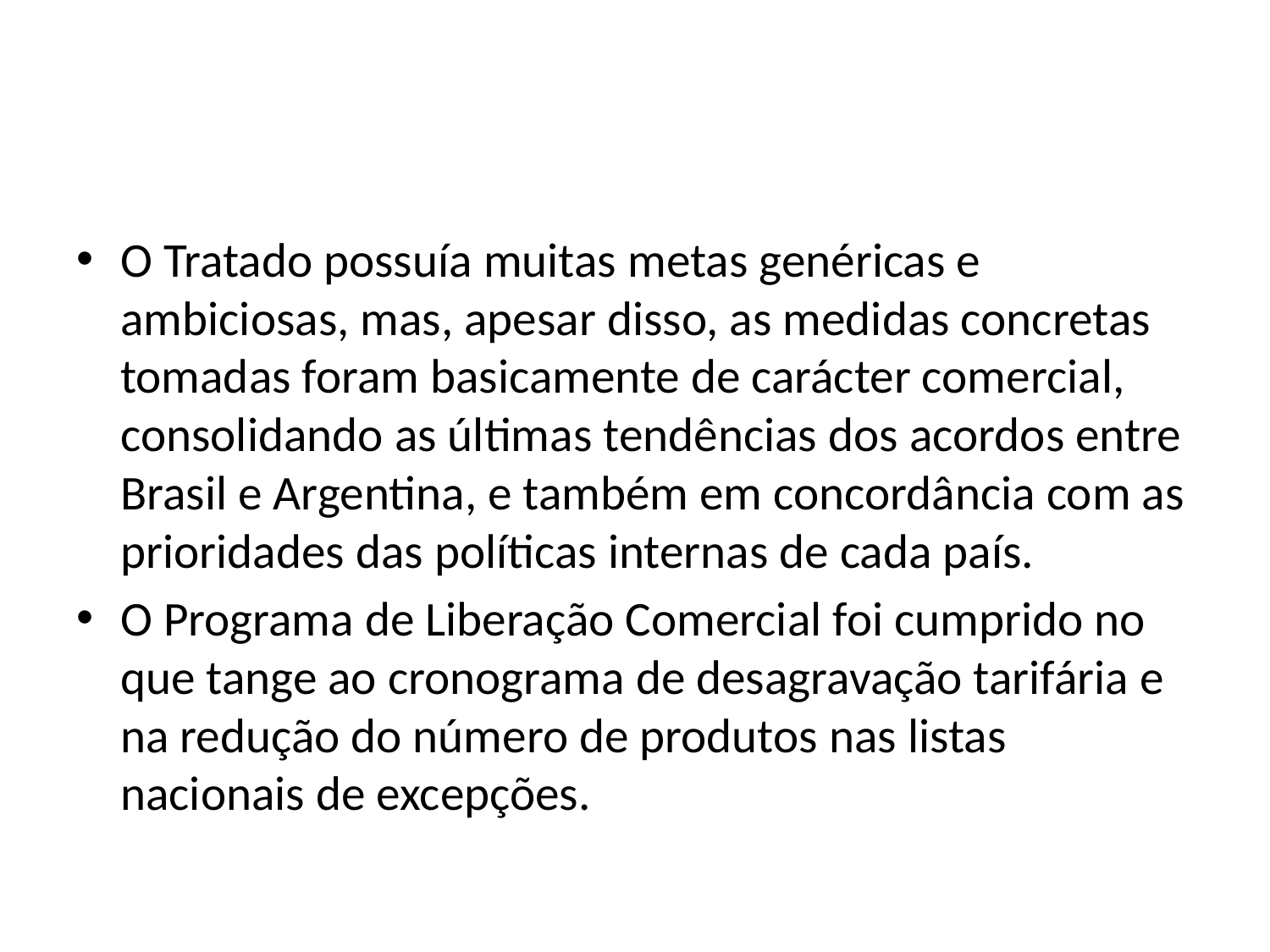

#
O Tratado possuía muitas metas genéricas e ambiciosas, mas, apesar disso, as medidas concretas tomadas foram basicamente de carácter comercial, consolidando as últimas tendências dos acordos entre Brasil e Argentina, e também em concordância com as prioridades das políticas internas de cada país.
O Programa de Liberação Comercial foi cumprido no que tange ao cronograma de desagravação tarifária e na redução do número de produtos nas listas nacionais de excepções.